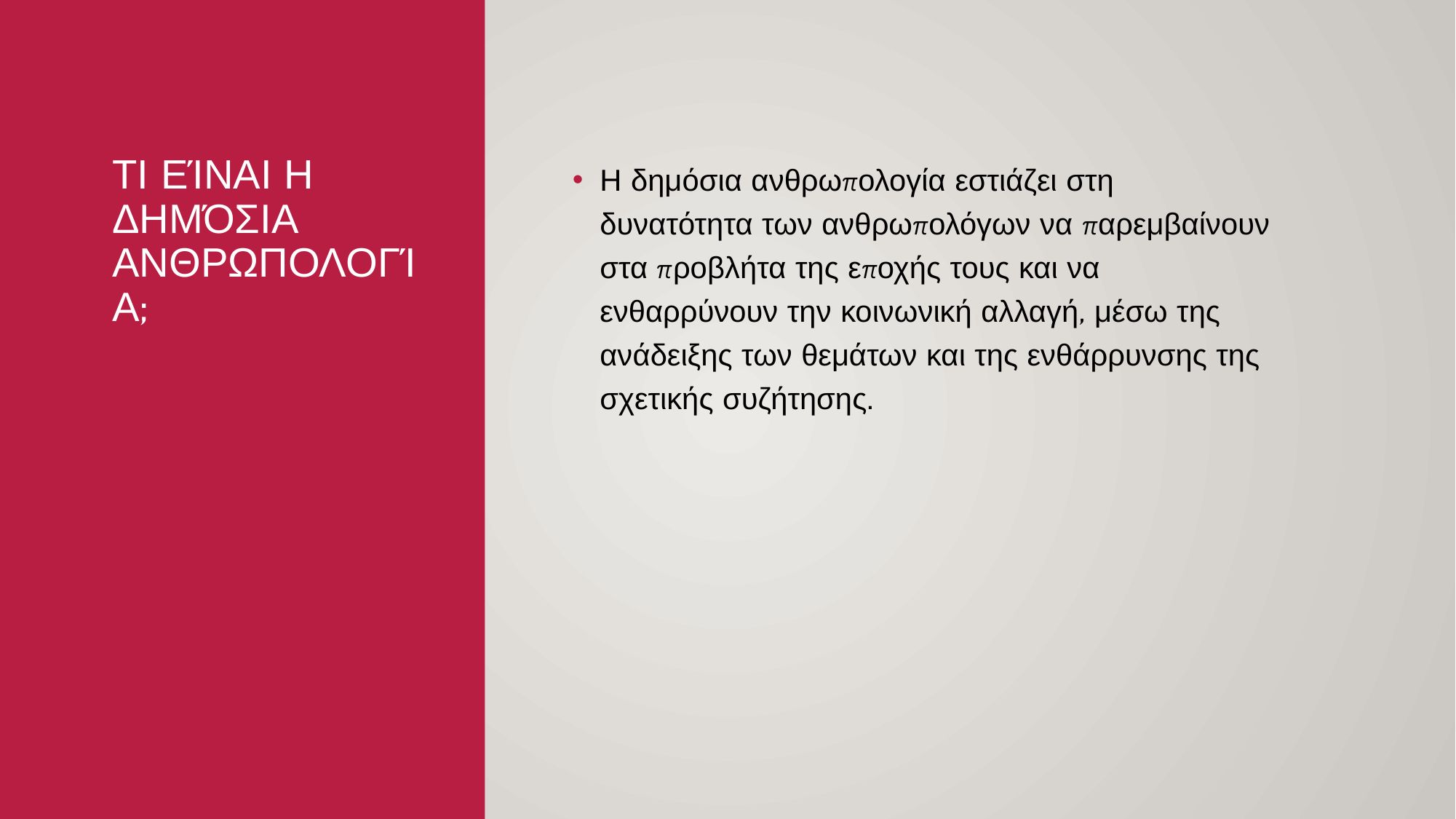

# Τι είναι η δημόσια ανθρωπολογία;
Η δημόσια ανθρωπολογία εστιάζει στη δυνατότητα των ανθρωπολόγων να παρεμβαίνουν στα προβλήτα της εποχής τους και να ενθαρρύνουν την κοινωνική αλλαγή, μέσω της ανάδειξης των θεμάτων και της ενθάρρυνσης της σχετικής συζήτησης.